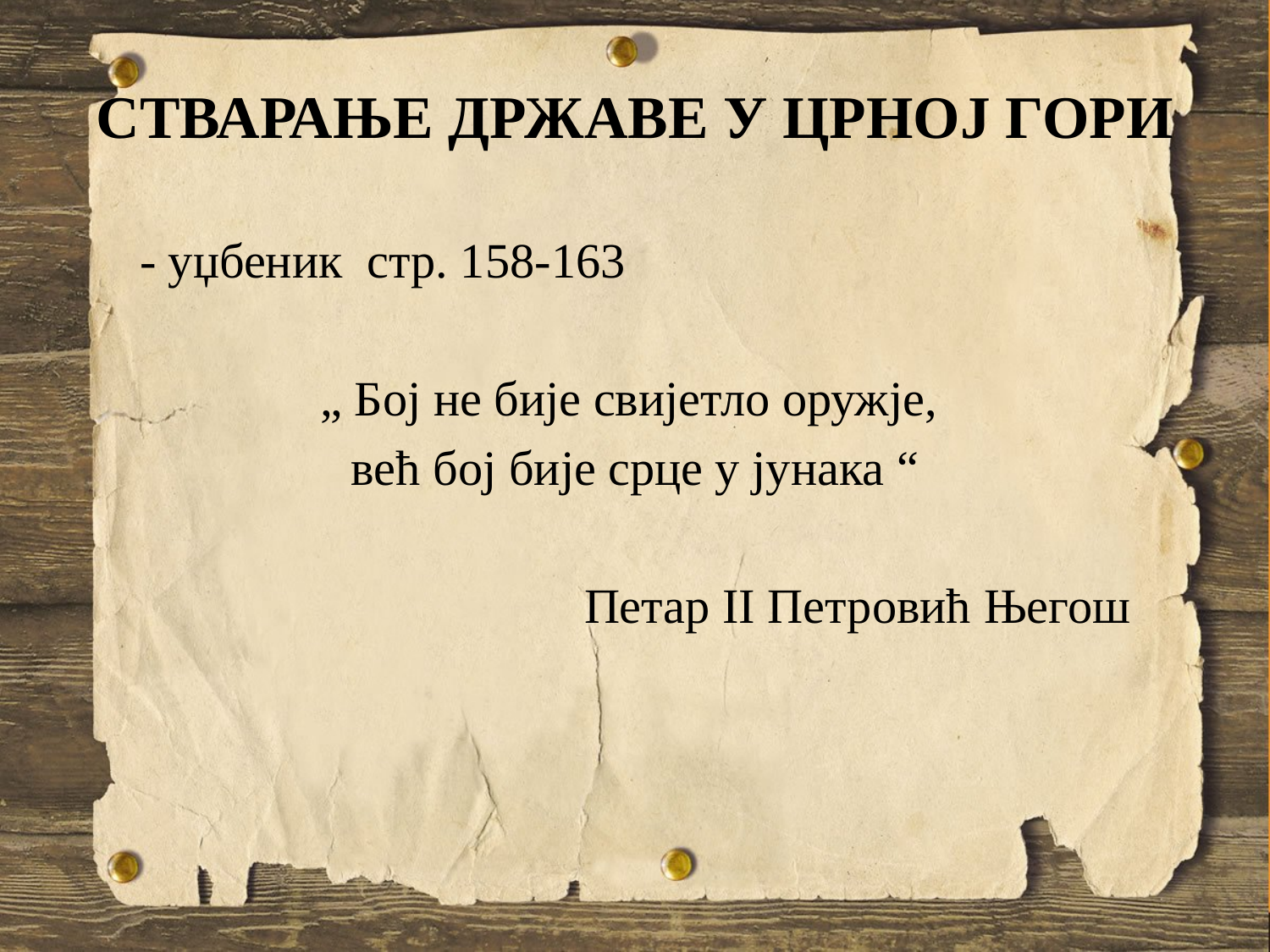

# СТВАРАЊЕ ДРЖАВЕ У ЦРНОЈ ГОРИ
- уџбеник  стр. 158-163

„ Бој не бије свијетло оружје,
већ бој бије срце у јунака “

Петар II Петровић Његош